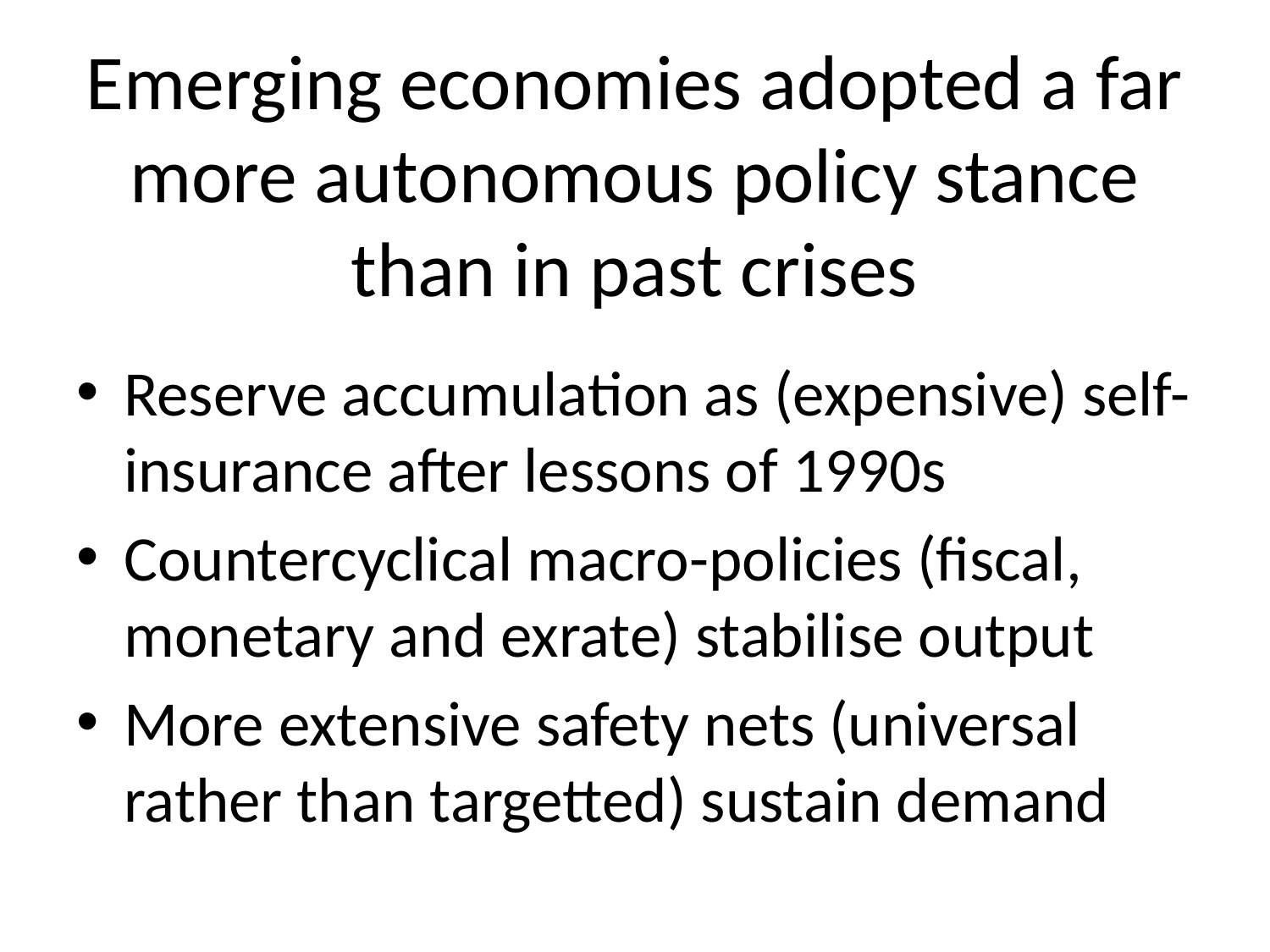

# Emerging economies adopted a far more autonomous policy stance than in past crises
Reserve accumulation as (expensive) self-insurance after lessons of 1990s
Countercyclical macro-policies (fiscal, monetary and exrate) stabilise output
More extensive safety nets (universal rather than targetted) sustain demand